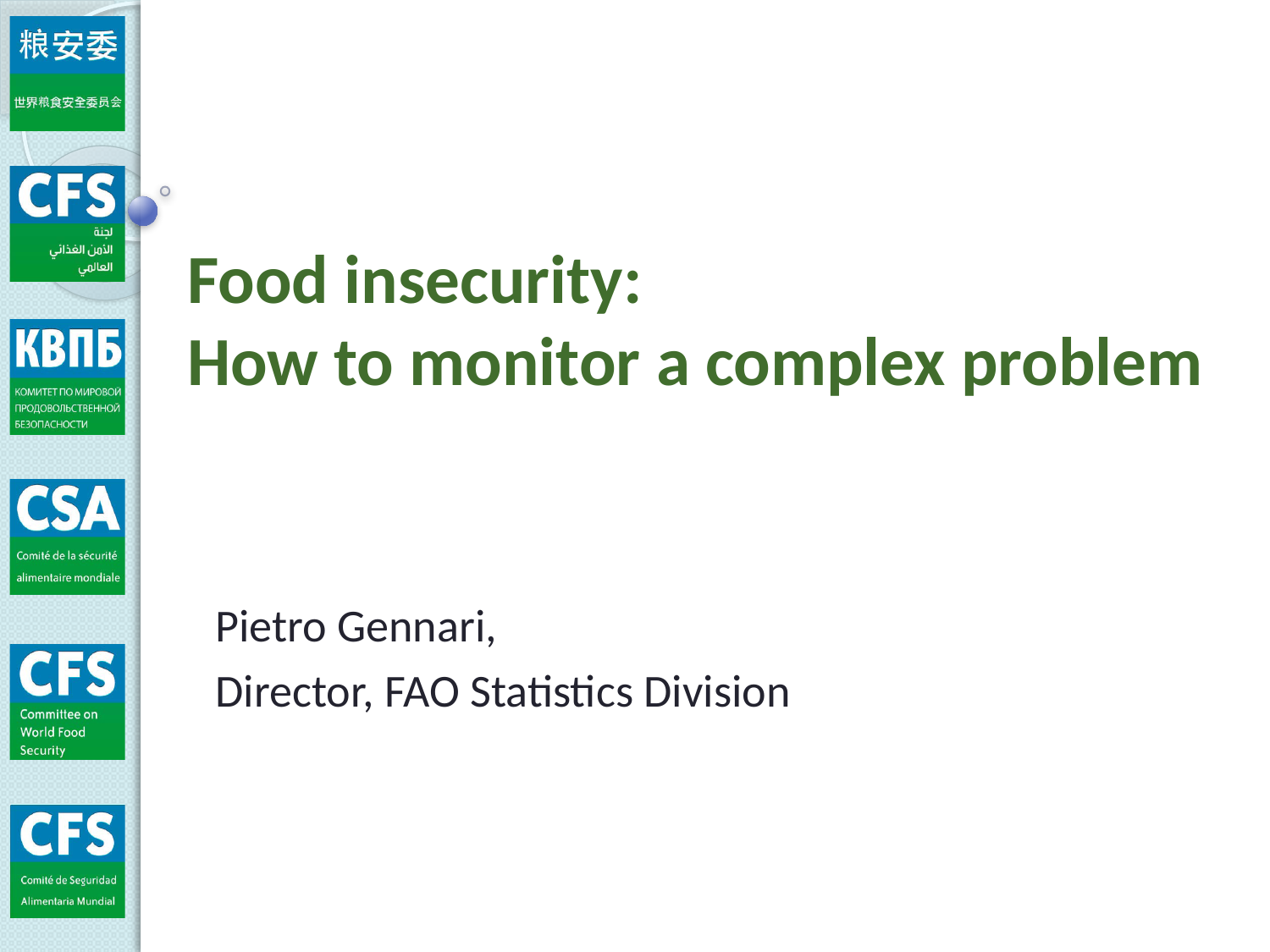

# Food insecurity: How to monitor a complex problem
Pietro Gennari,
Director, FAO Statistics Division